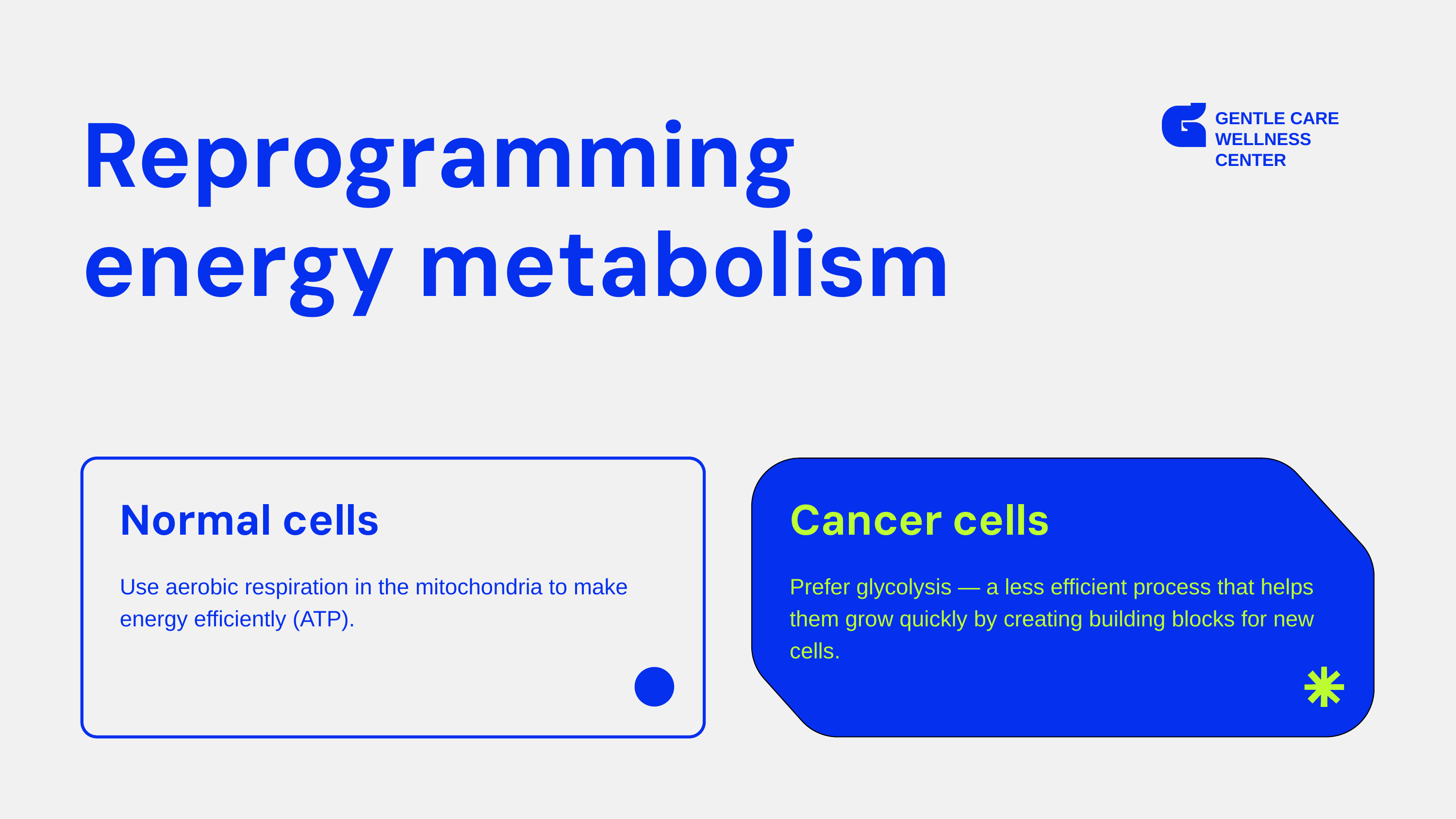

Reprogramming energy metabolism

GENTLE CARE
WELLNESS CENTER

Normal cells
Cancer cells
Use aerobic respiration in the mitochondria to make energy efficiently (ATP).
Prefer glycolysis — a less efficient process that helps them grow quickly by creating building blocks for new cells.